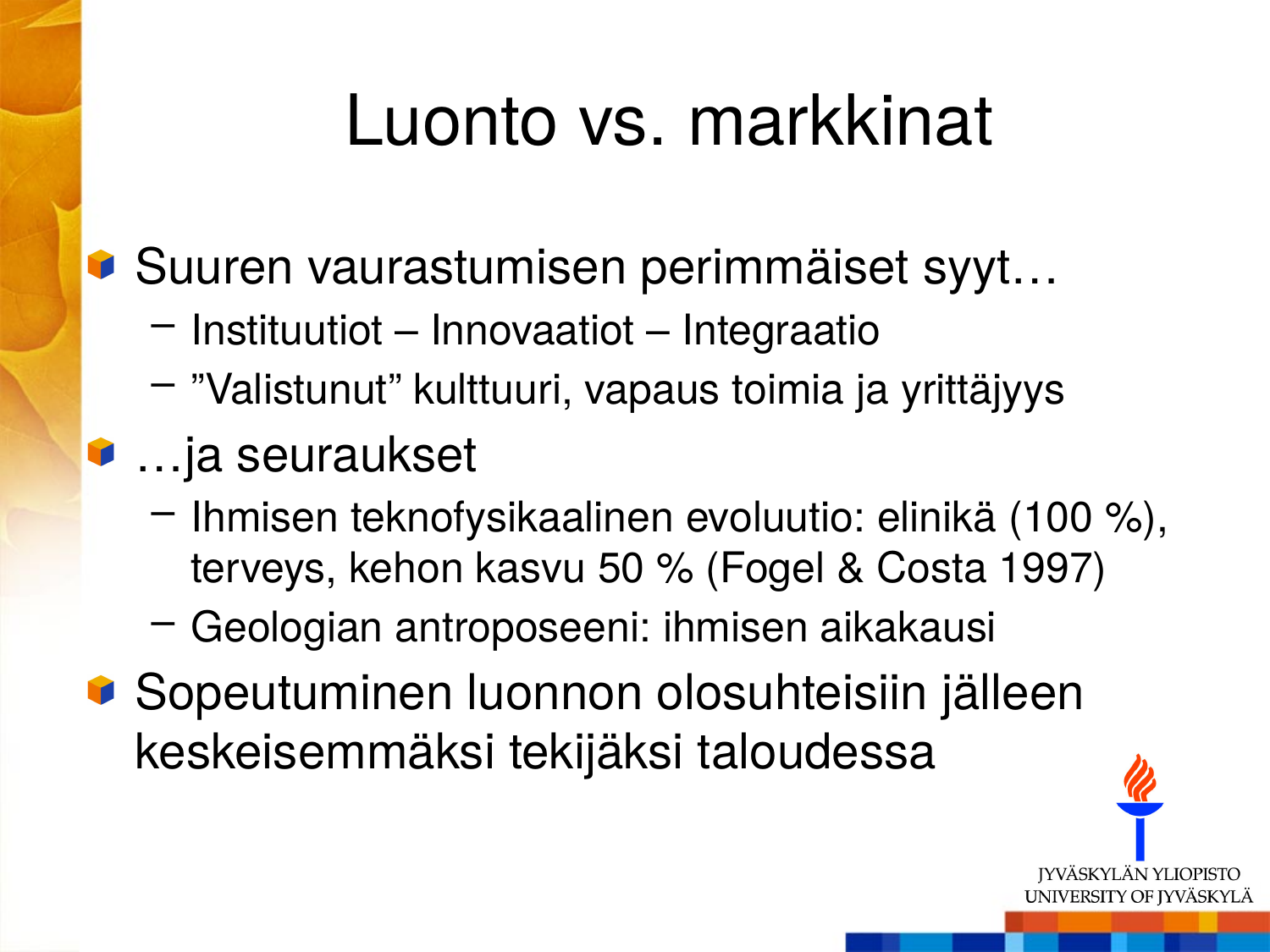

# Luonto vs. markkinat
Suuren vaurastumisen perimmäiset syyt…
Instituutiot – Innovaatiot – Integraatio
”Valistunut” kulttuuri, vapaus toimia ja yrittäjyys
…ja seuraukset
Ihmisen teknofysikaalinen evoluutio: elinikä (100 %), terveys, kehon kasvu 50 % (Fogel & Costa 1997)
Geologian antroposeeni: ihmisen aikakausi
Sopeutuminen luonnon olosuhteisiin jälleen keskeisemmäksi tekijäksi taloudessa